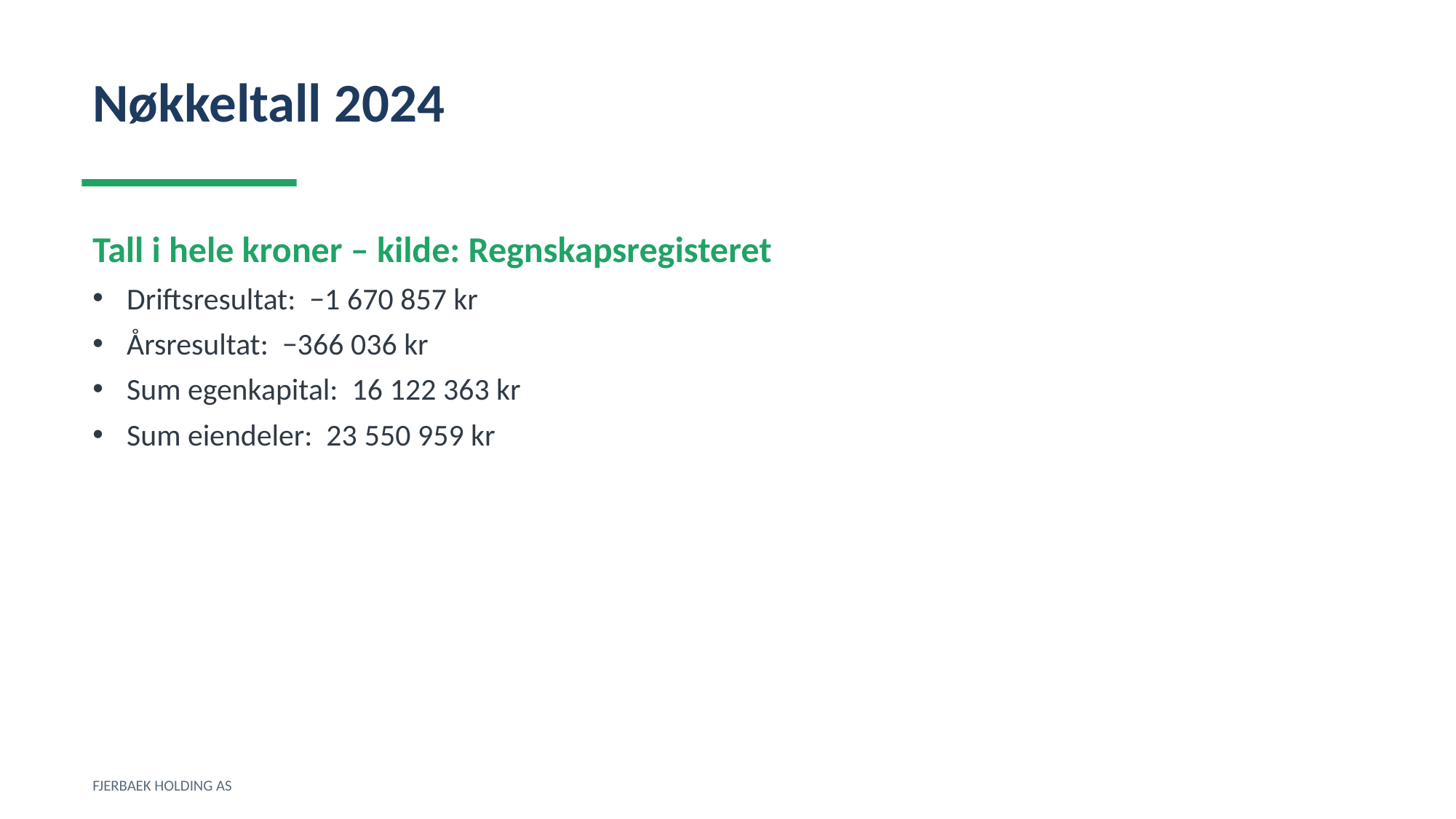

Nøkkeltall 2024

Tall i hele kroner – kilde: Regnskapsregisteret
Driftsresultat:  −1 670 857 kr
Årsresultat:  −366 036 kr
Sum egenkapital:  16 122 363 kr
Sum eiendeler:  23 550 959 kr
FJERBAEK HOLDING AS